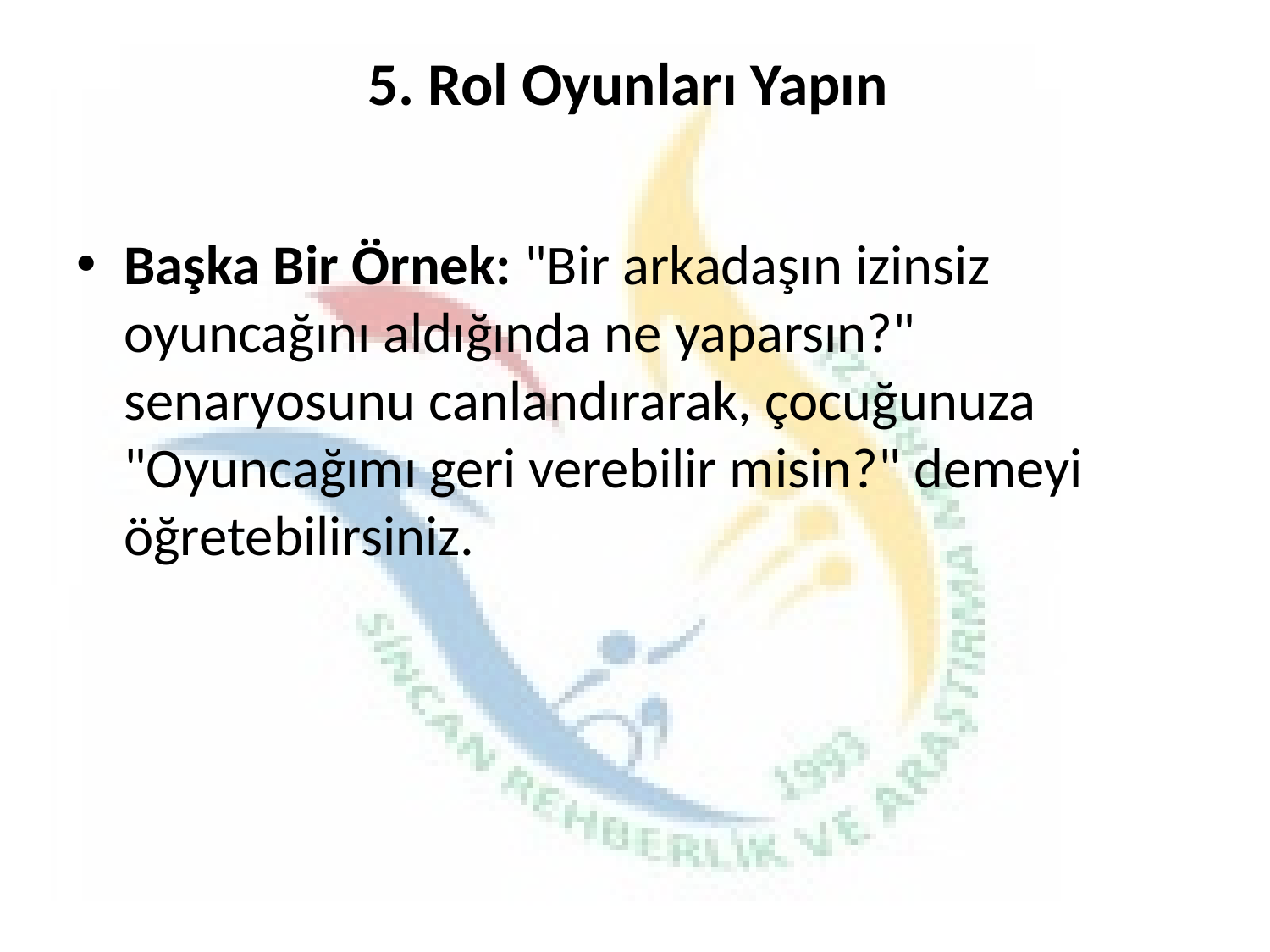

# 5. Rol Oyunları Yapın
Başka Bir Örnek: "Bir arkadaşın izinsiz oyuncağını aldığında ne yaparsın?" senaryosunu canlandırarak, çocuğunuza "Oyuncağımı geri verebilir misin?" demeyi öğretebilirsiniz.